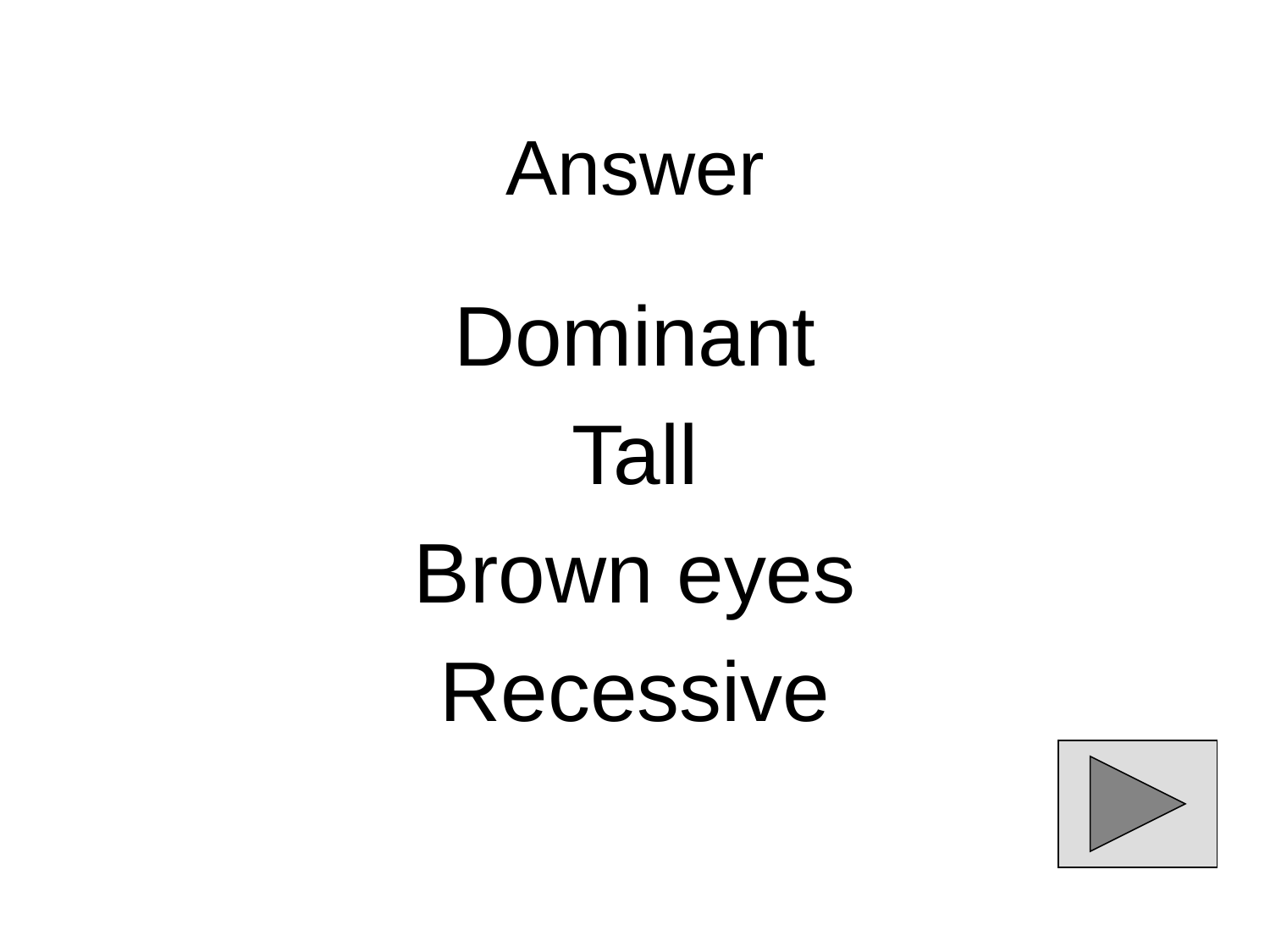

# Answer
Dominant
Tall
Brown eyes
Recessive